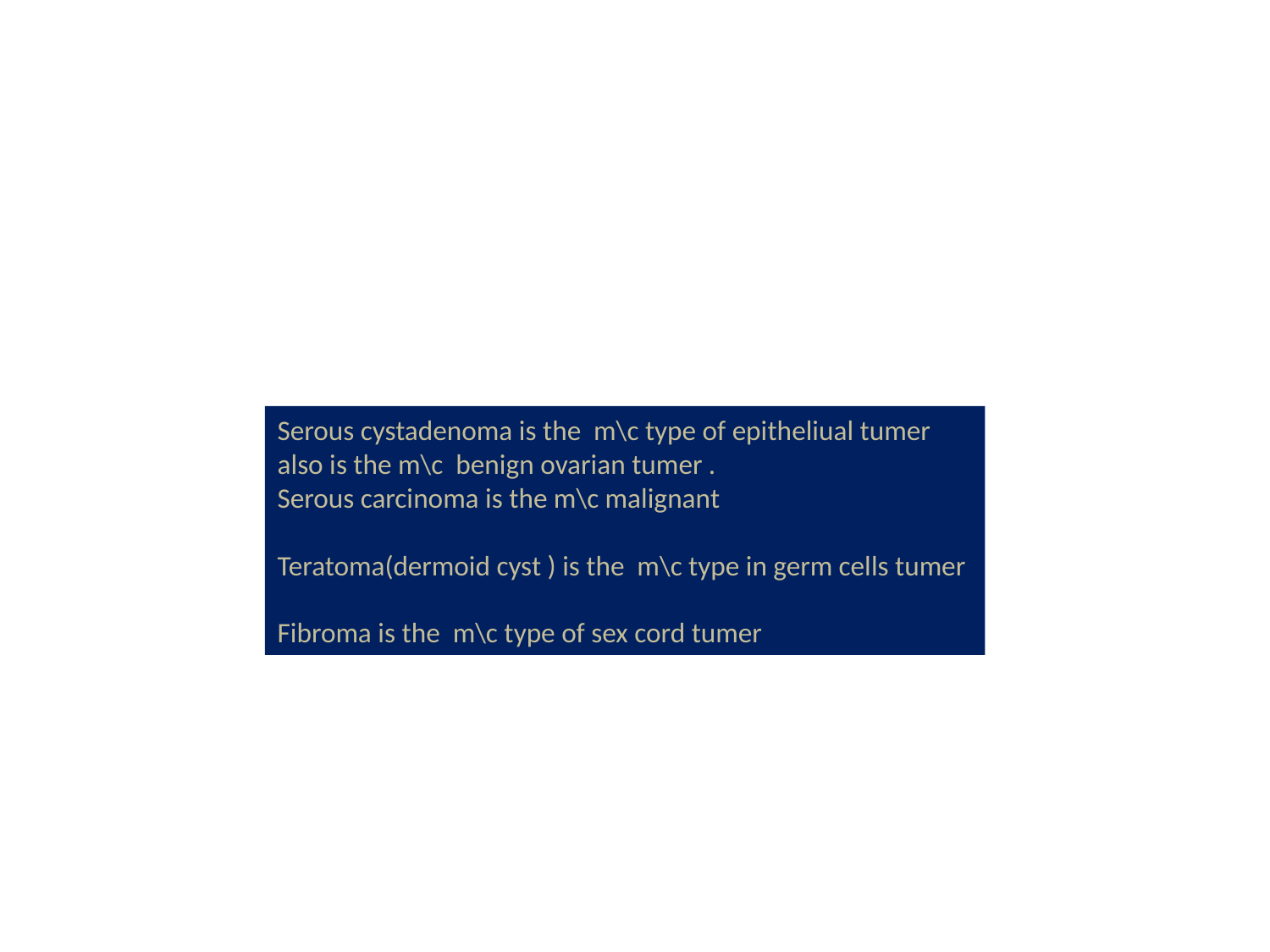

Serous cystadenoma is the  m\c type of epitheliual tumer  also is the m\c  benign ovarian tumer .
Serous carcinoma is the m\c malignant

Teratoma(dermoid cyst ) is the  m\c type in germ cells tumer

Fibroma is the  m\c type of sex cord tumer